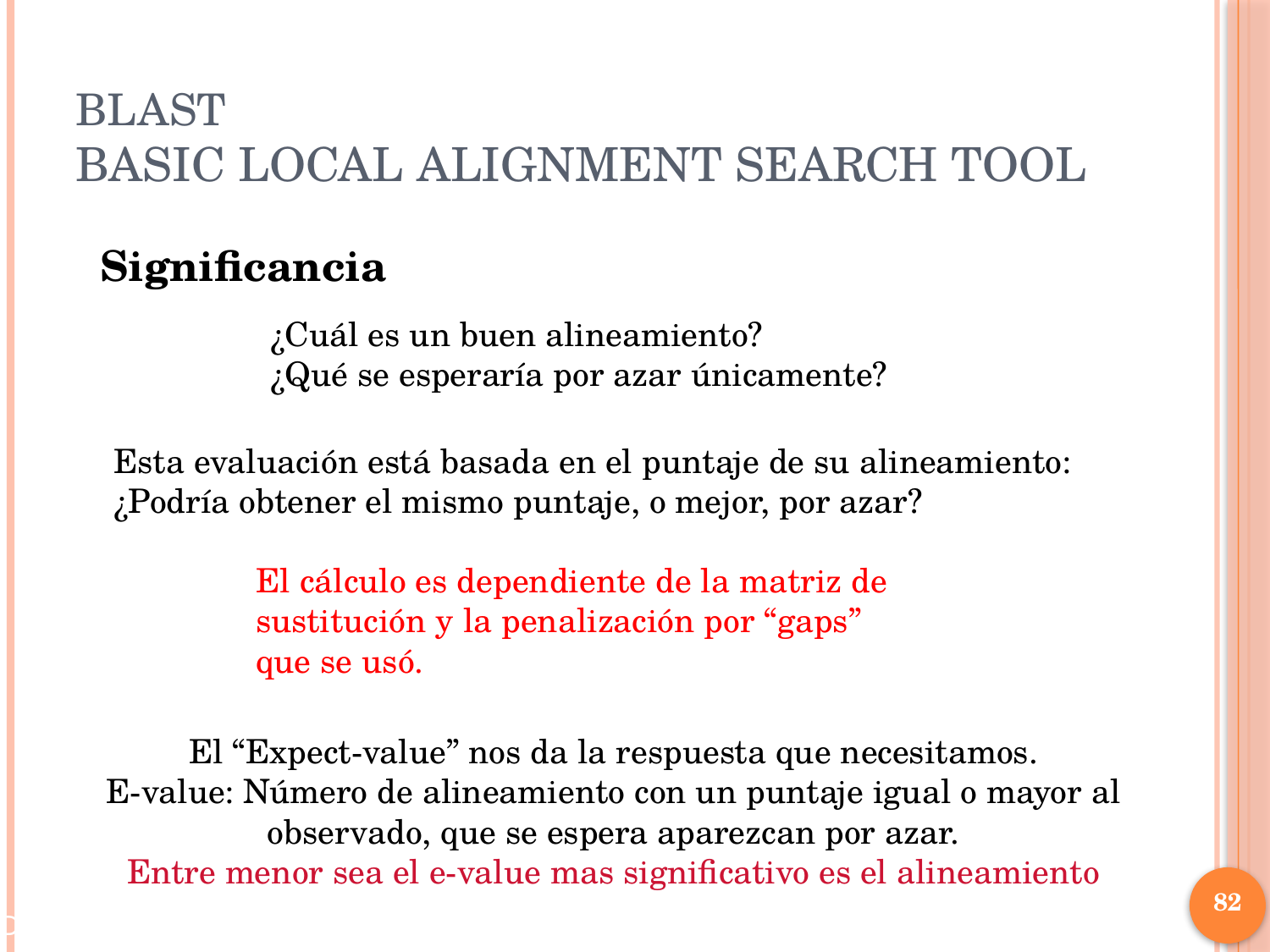

# BLAST Basic Local Alignment Search Tool
Significancia
¿Cuál es un buen alineamiento?
¿Qué se esperaría por azar únicamente?
Esta evaluación está basada en el puntaje de su alineamiento:
¿Podría obtener el mismo puntaje, o mejor, por azar?
El cálculo es dependiente de la matriz de sustitución y la penalización por “gaps” que se usó.
El “Expect-value” nos da la respuesta que necesitamos.
E-value: Número de alineamiento con un puntaje igual o mayor al observado, que se espera aparezcan por azar.
Entre menor sea el e-value mas significativo es el alineamiento
82
DMRP